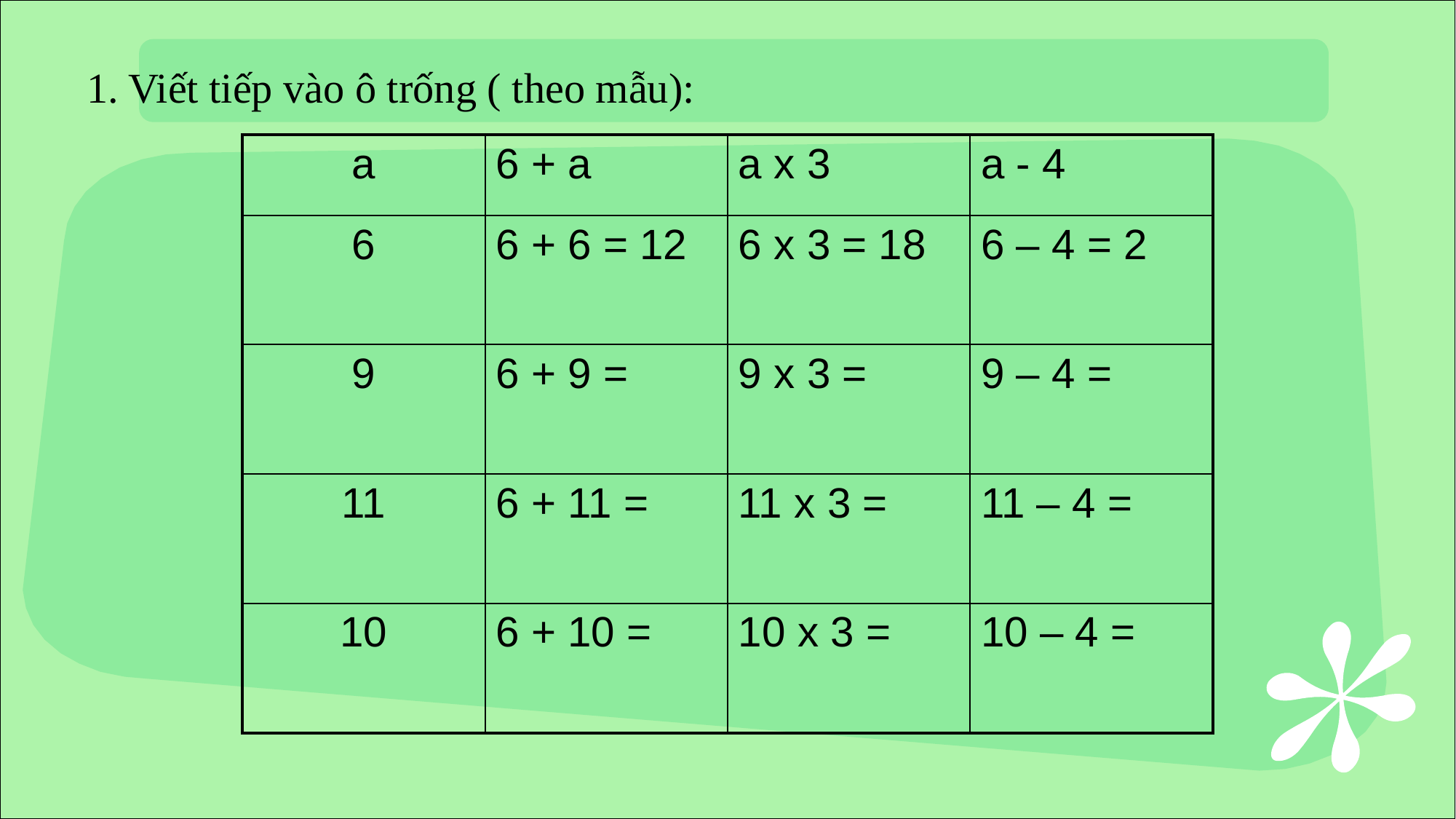

1. Viết tiếp vào ô trống ( theo mẫu):
| a | 6 + a | a x 3 | a - 4 |
| --- | --- | --- | --- |
| 6 | 6 + 6 = 12 | 6 x 3 = 18 | 6 – 4 = 2 |
| 9 | 6 + 9 = | 9 x 3 = | 9 – 4 = |
| 11 | 6 + 11 = | 11 x 3 = | 11 – 4 = |
| 10 | 6 + 10 = | 10 x 3 = | 10 – 4 = |